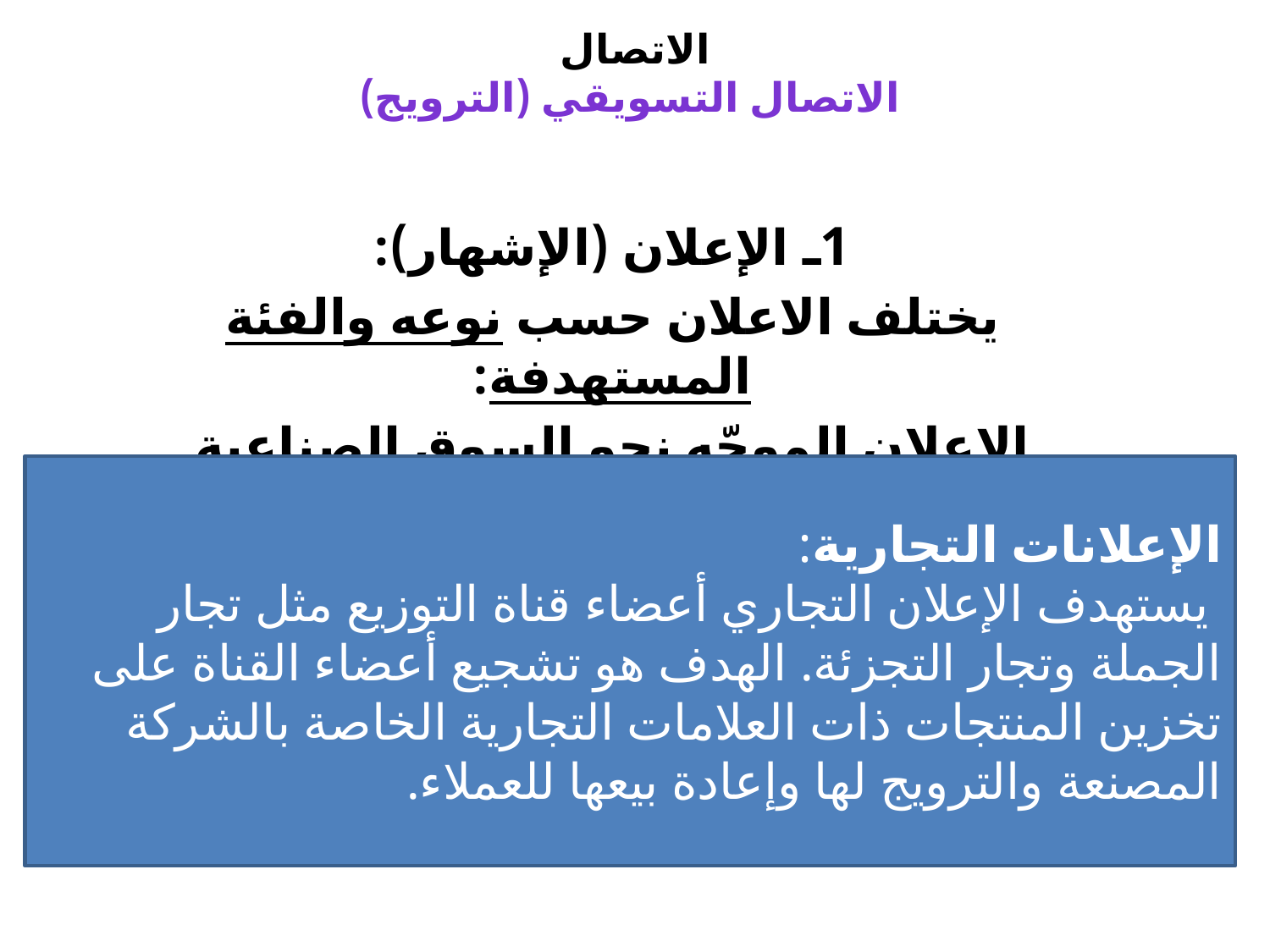

# الاتصال الاتصال التسويقي (الترويج)
1ـ الإعلان (الإشهار):
يختلف الاعلان حسب نوعه والفئة المستهدفة:
الإعلان الموجّه نحو السوق الصناعية
الإعلانات التجارية:
 يستهدف الإعلان التجاري أعضاء قناة التوزيع مثل تجار الجملة وتجار التجزئة. الهدف هو تشجيع أعضاء القناة على تخزين المنتجات ذات العلامات التجارية الخاصة بالشركة المصنعة والترويج لها وإعادة بيعها للعملاء.